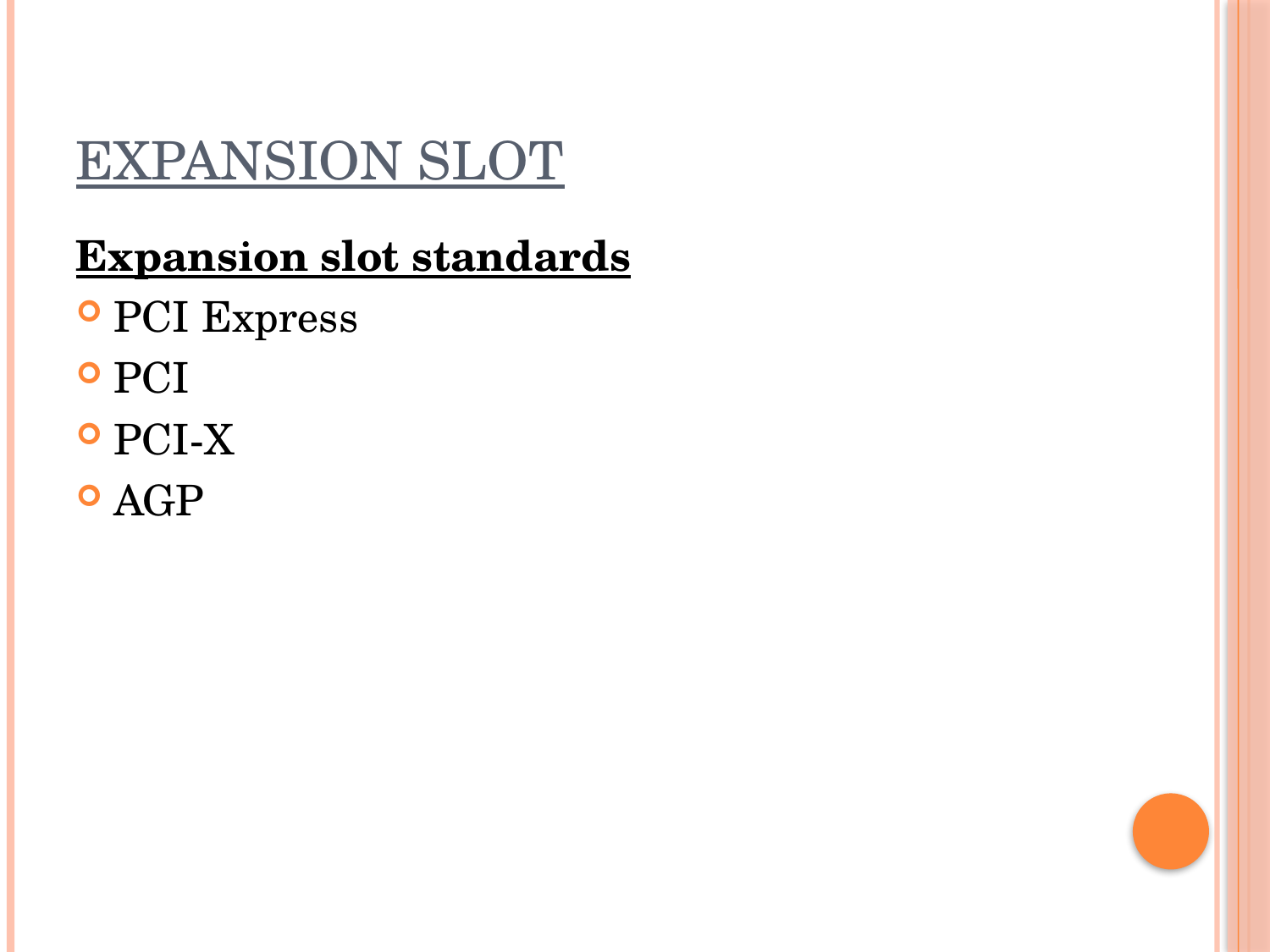

# Expansion Slot
Expansion slot standards
PCI Express
PCI
PCI-X
AGP